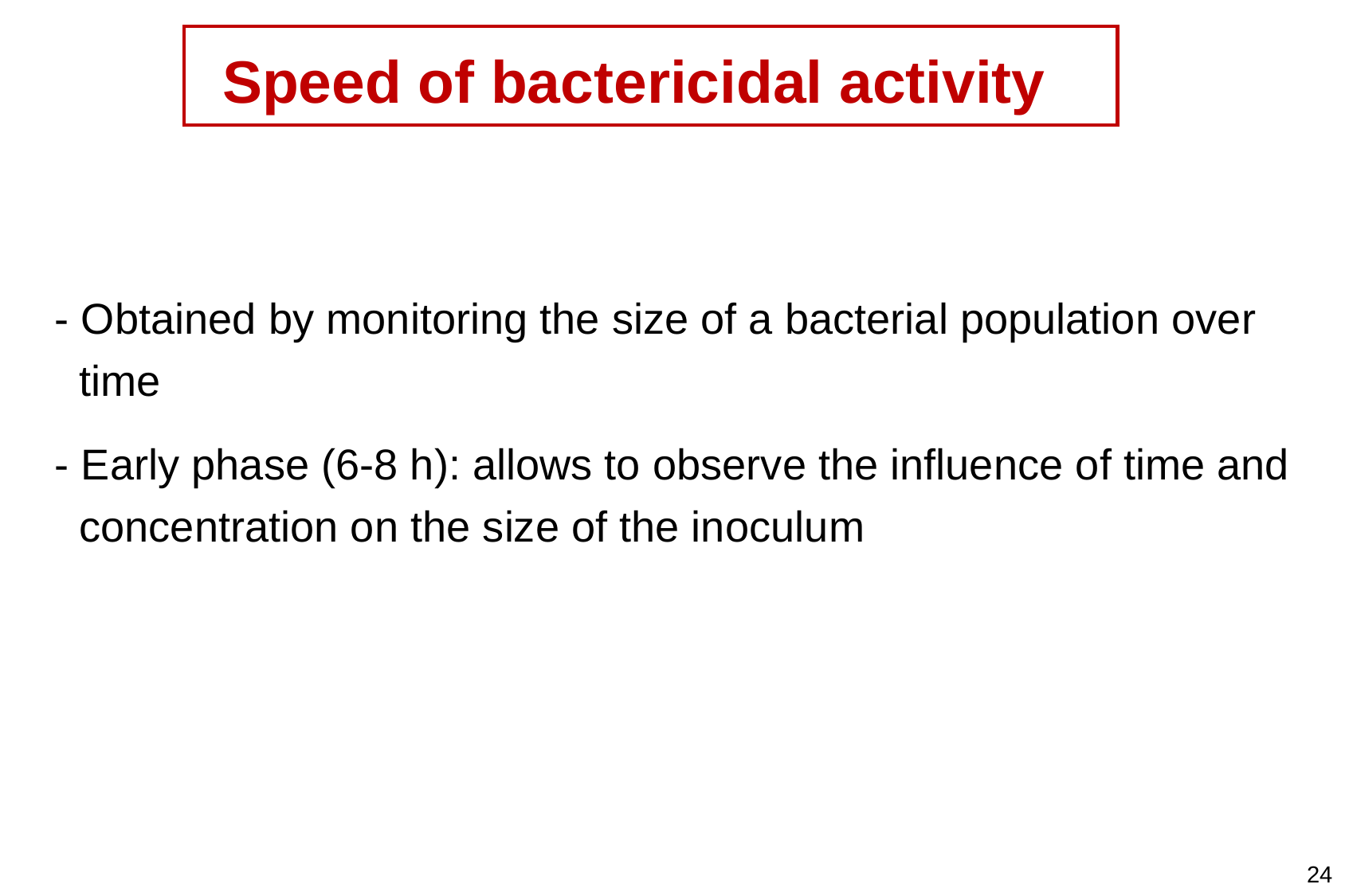

Speed of bactericidal activity
- Obtained by monitoring the size of a bacterial population over time
- Early phase (6-8 h): allows to observe the influence of time and concentration on the size of the inoculum
24